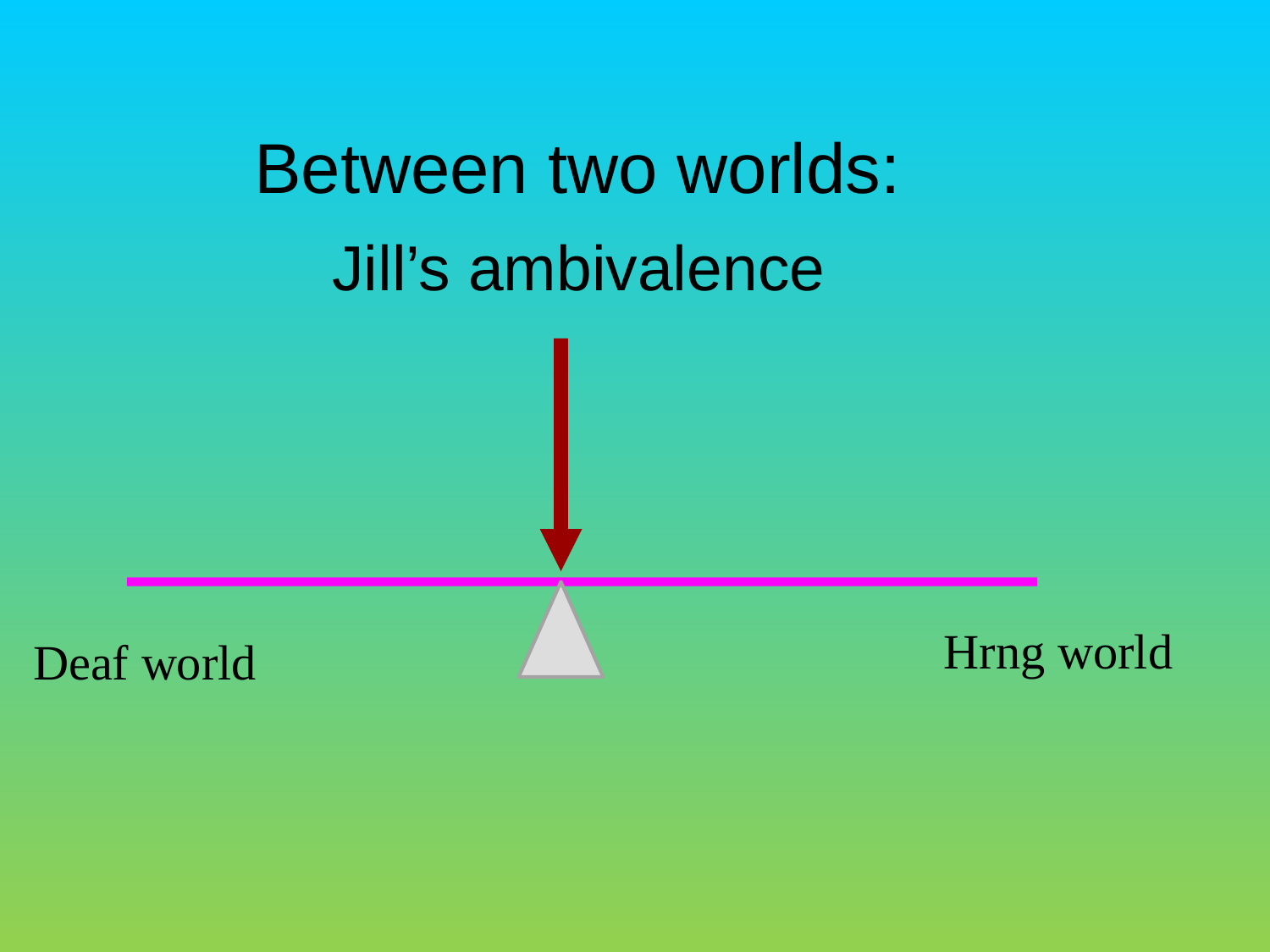

Between two worlds:
Jill’s ambivalence

Hrng world
Deaf world